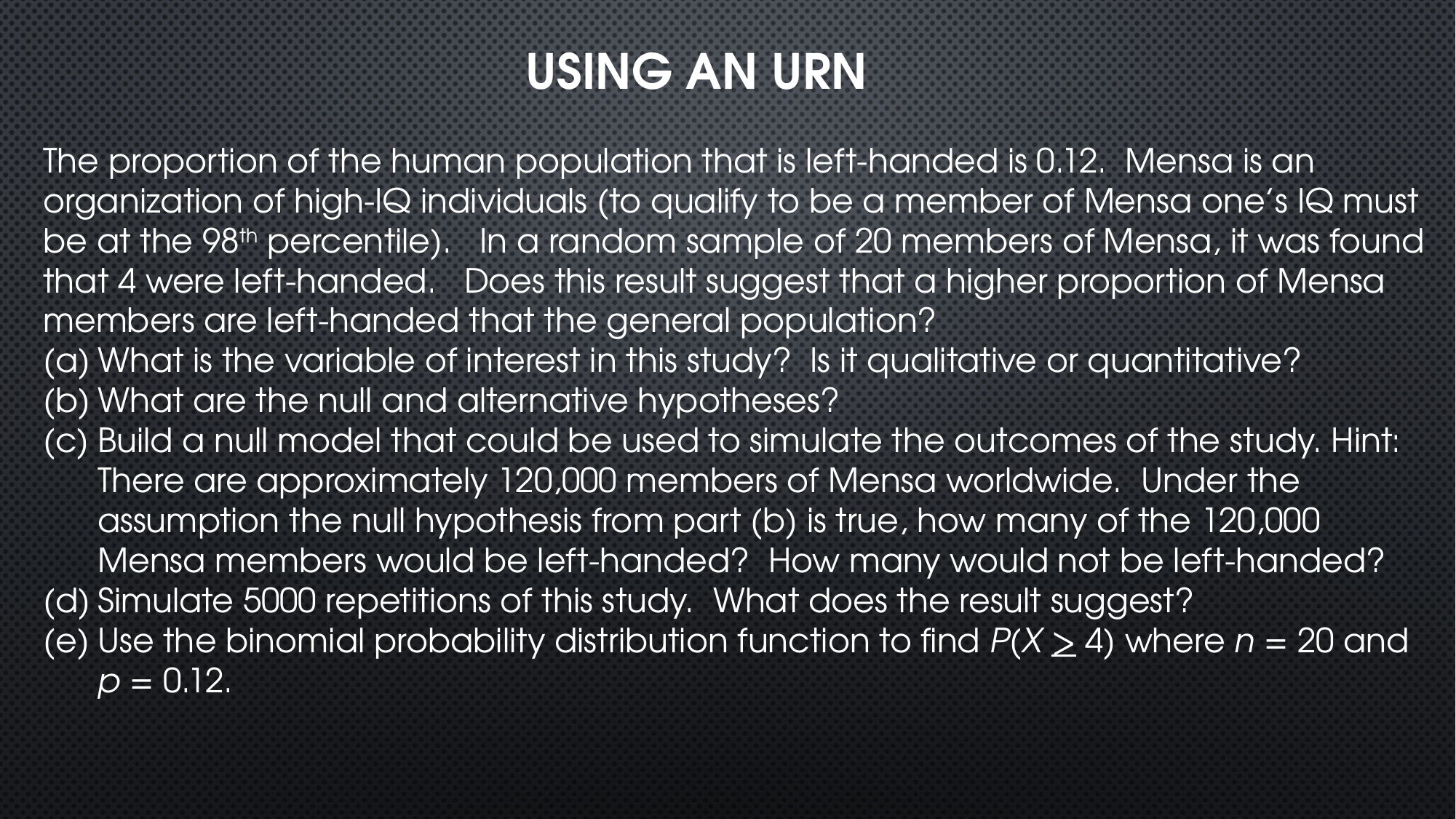

# Using an Urn
The proportion of the human population that is left-handed is 0.12.  Mensa is an organization of high-IQ individuals (to qualify to be a member of Mensa one’s IQ must be at the 98th percentile).   In a random sample of 20 members of Mensa, it was found that 4 were left-handed.   Does this result suggest that a higher proportion of Mensa members are left-handed that the general population?
What is the variable of interest in this study?  Is it qualitative or quantitative?
What are the null and alternative hypotheses?
Build a null model that could be used to simulate the outcomes of the study. Hint:  There are approximately 120,000 members of Mensa worldwide.  Under the assumption the null hypothesis from part (b) is true, how many of the 120,000 Mensa members would be left-handed?  How many would not be left-handed?
Simulate 5000 repetitions of this study.  What does the result suggest?
Use the binomial probability distribution function to find P(X > 4) where n = 20 and p = 0.12.